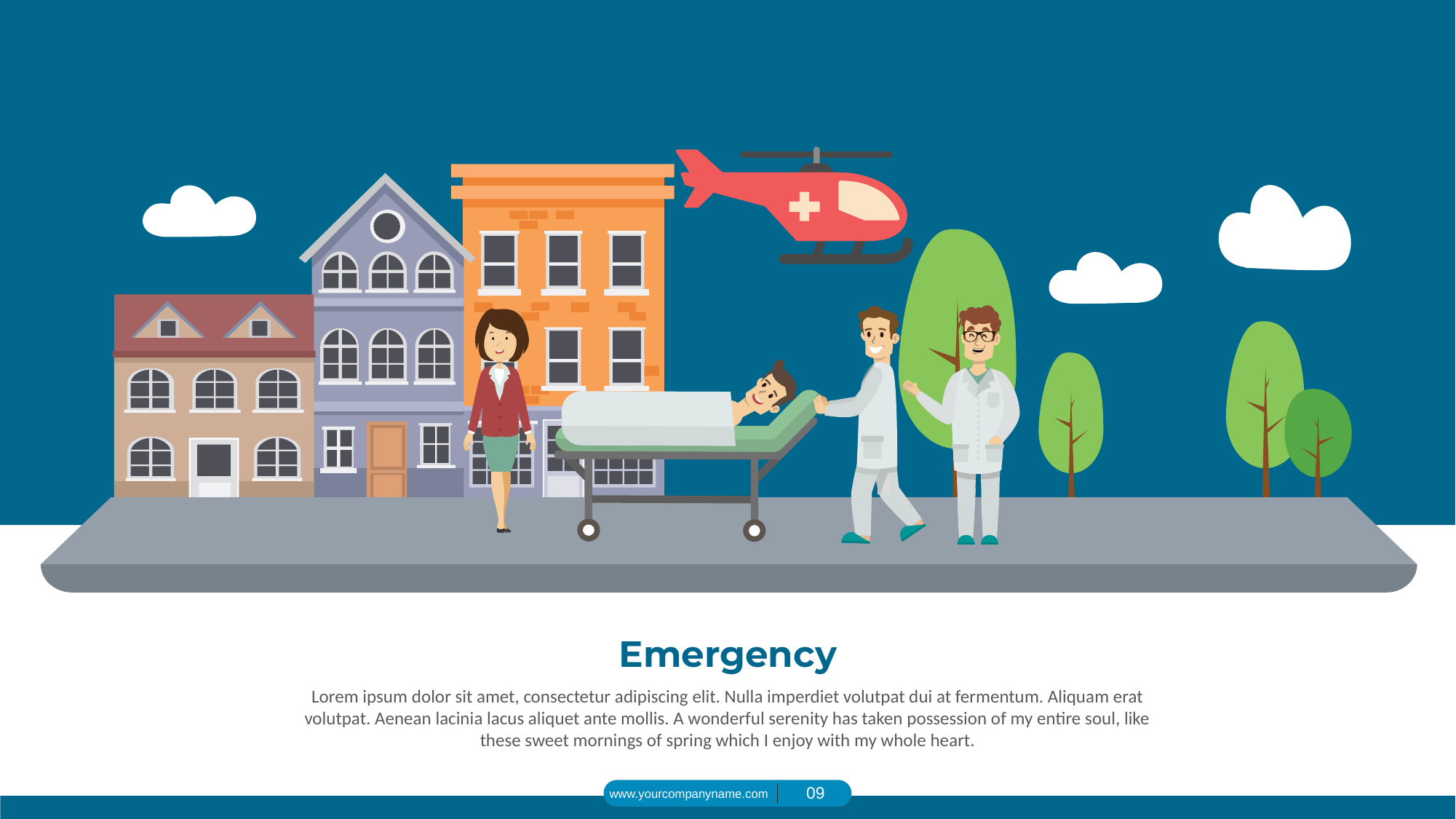

Emergency
Lorem ipsum dolor sit amet, consectetur adipiscing elit. Nulla imperdiet volutpat dui at fermentum. Aliquam erat volutpat. Aenean lacinia lacus aliquet ante mollis. A wonderful serenity has taken possession of my entire soul, like these sweet mornings of spring which I enjoy with my whole heart.
www.yourcompanyname.com
09